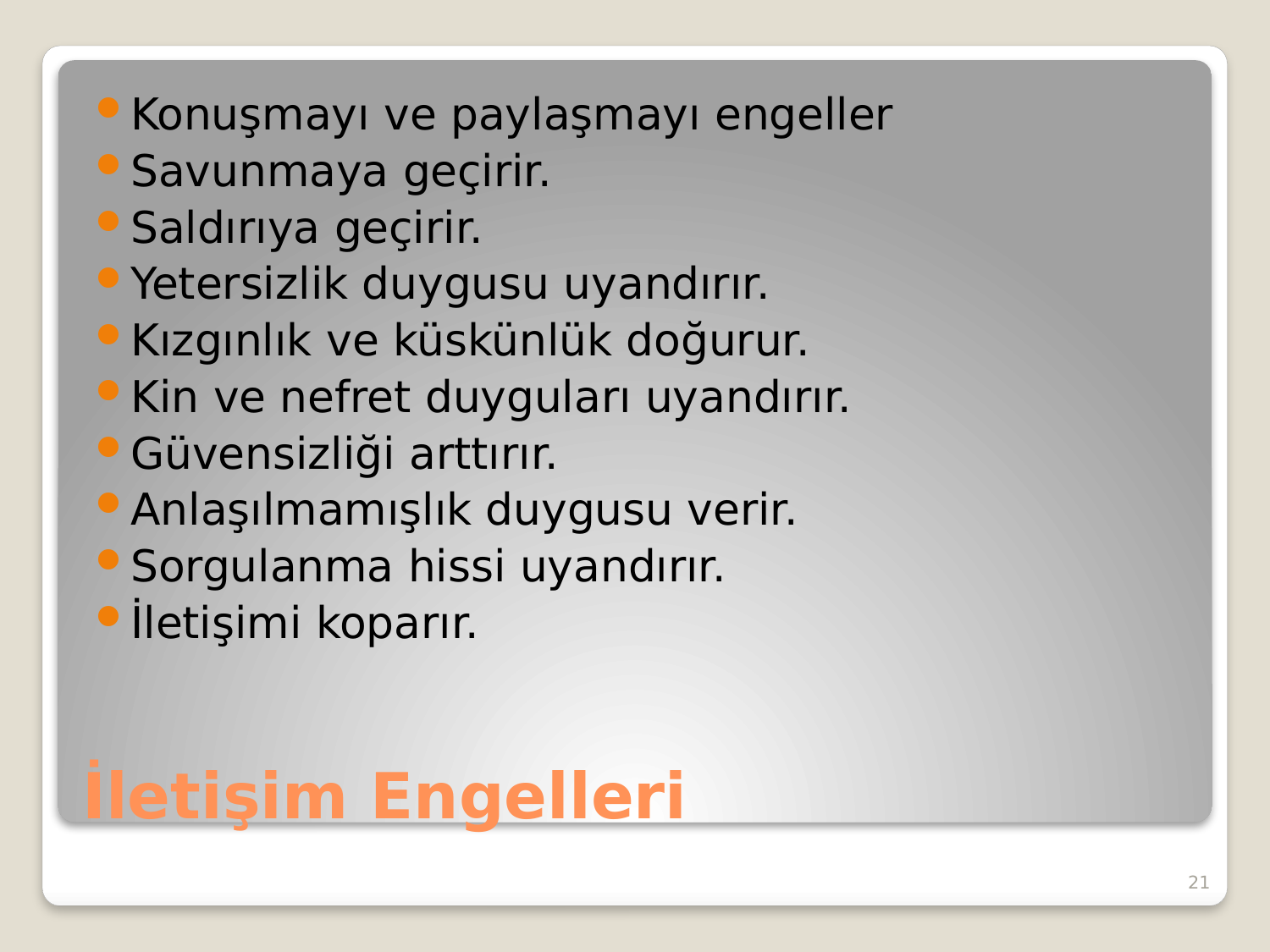

Konuşmayı ve paylaşmayı engeller
Savunmaya geçirir.
Saldırıya geçirir.
Yetersizlik duygusu uyandırır.
Kızgınlık ve küskünlük doğurur.
Kin ve nefret duyguları uyandırır.
Güvensizliği arttırır.
Anlaşılmamışlık duygusu verir.
Sorgulanma hissi uyandırır.
İletişimi koparır.

# İletişim Engelleri
21